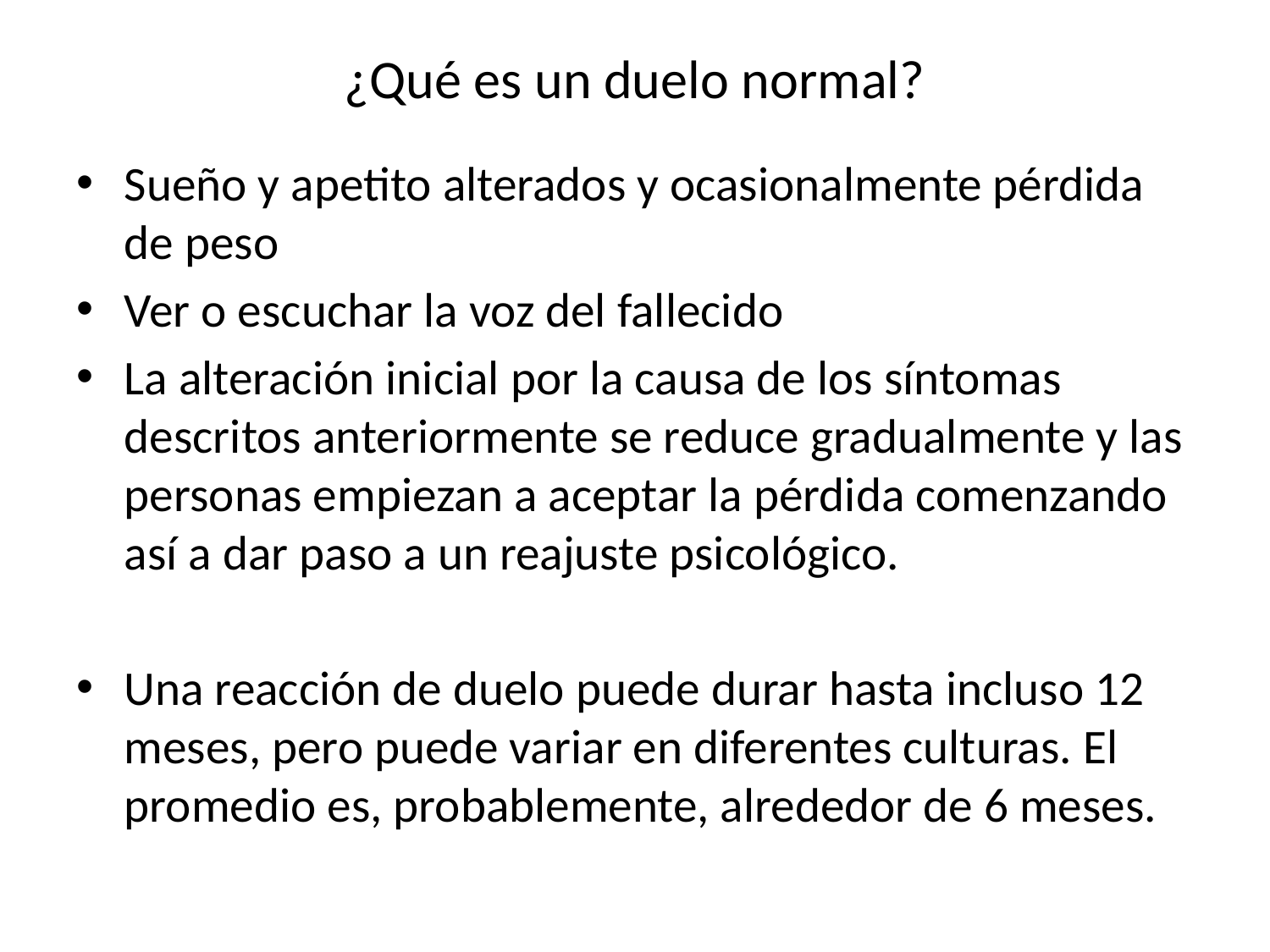

# ¿Qué es un duelo normal?
Sueño y apetito alterados y ocasionalmente pérdida de peso
Ver o escuchar la voz del fallecido
La alteración inicial por la causa de los síntomas descritos anteriormente se reduce gradualmente y las personas empiezan a aceptar la pérdida comenzando así a dar paso a un reajuste psicológico.

Una reacción de duelo puede durar hasta incluso 12 meses, pero puede variar en diferentes culturas. El promedio es, probablemente, alrededor de 6 meses.